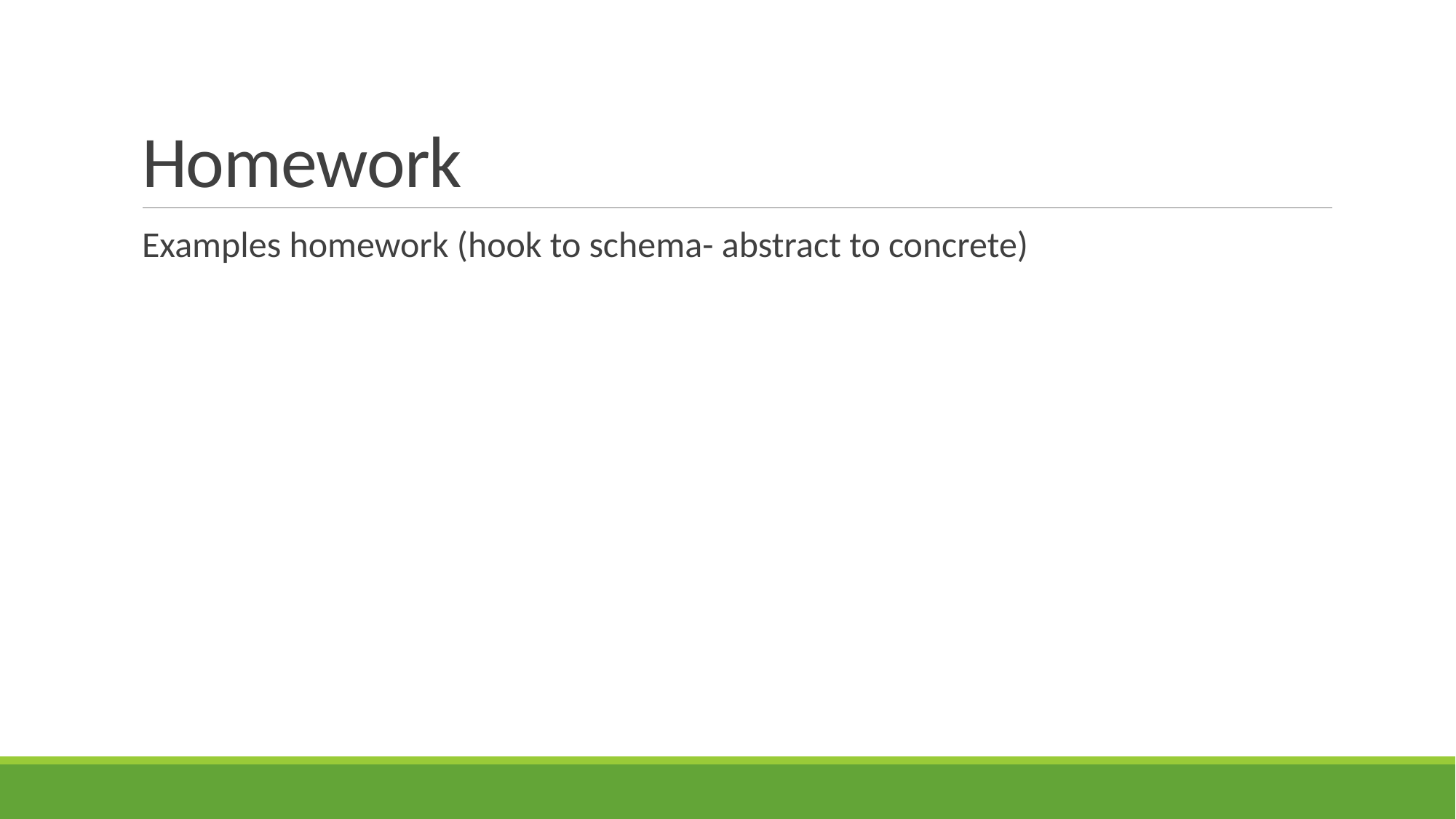

# Homework
Examples homework (hook to schema- abstract to concrete)